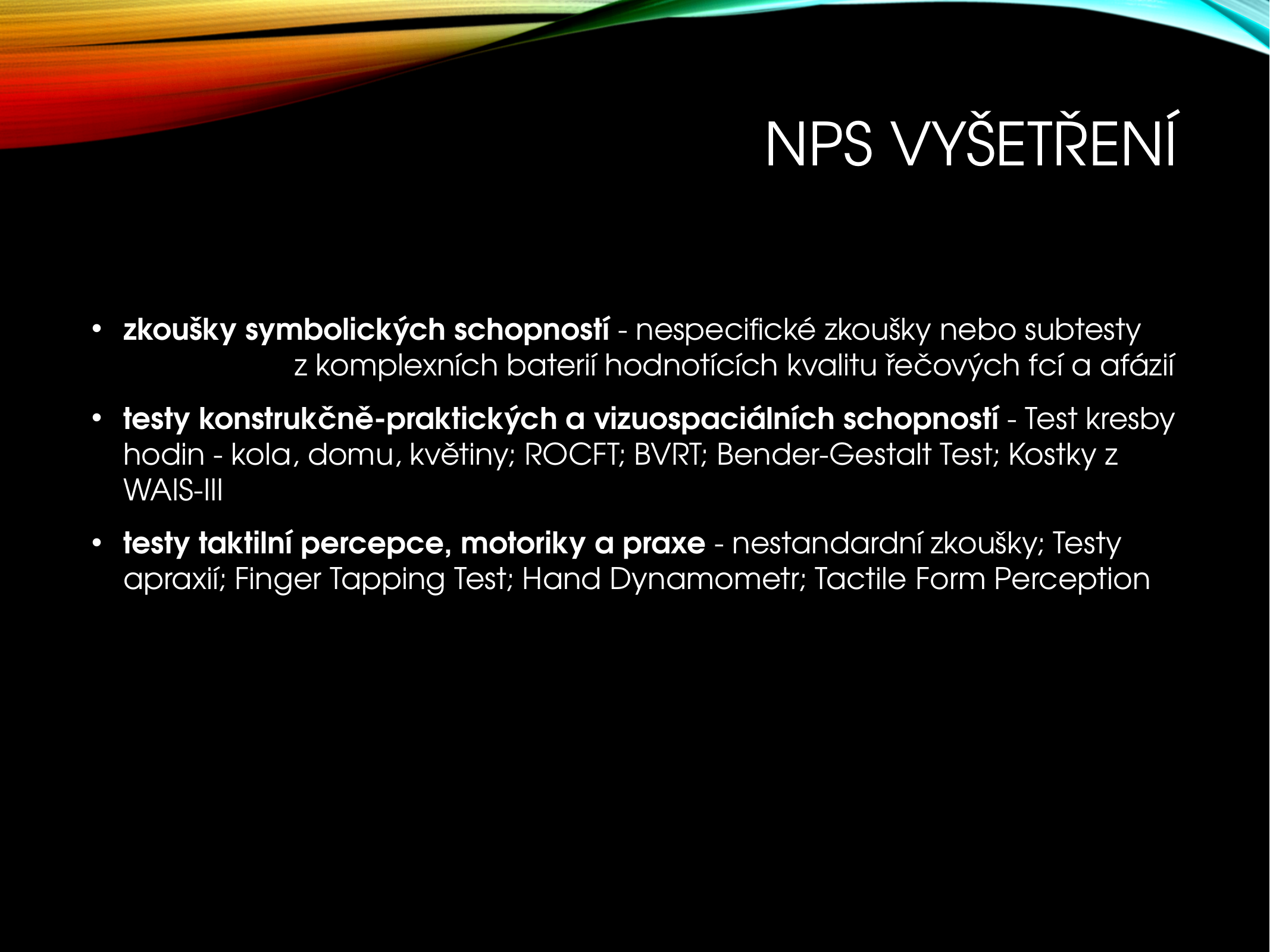

# NPS vyšetření
zkoušky symbolických schopností - nespecifické zkoušky nebo subtesty                          z komplexních baterií hodnotících kvalitu řečových fcí a afázií
testy konstrukčně-praktických a vizuospaciálních schopností - Test kresby hodin - kola, domu, květiny; ROCFT; BVRT; Bender-Gestalt Test; Kostky z WAIS-III
testy taktilní percepce, motoriky a praxe - nestandardní zkoušky; Testy apraxií; Finger Tapping Test; Hand Dynamometr; Tactile Form Perception